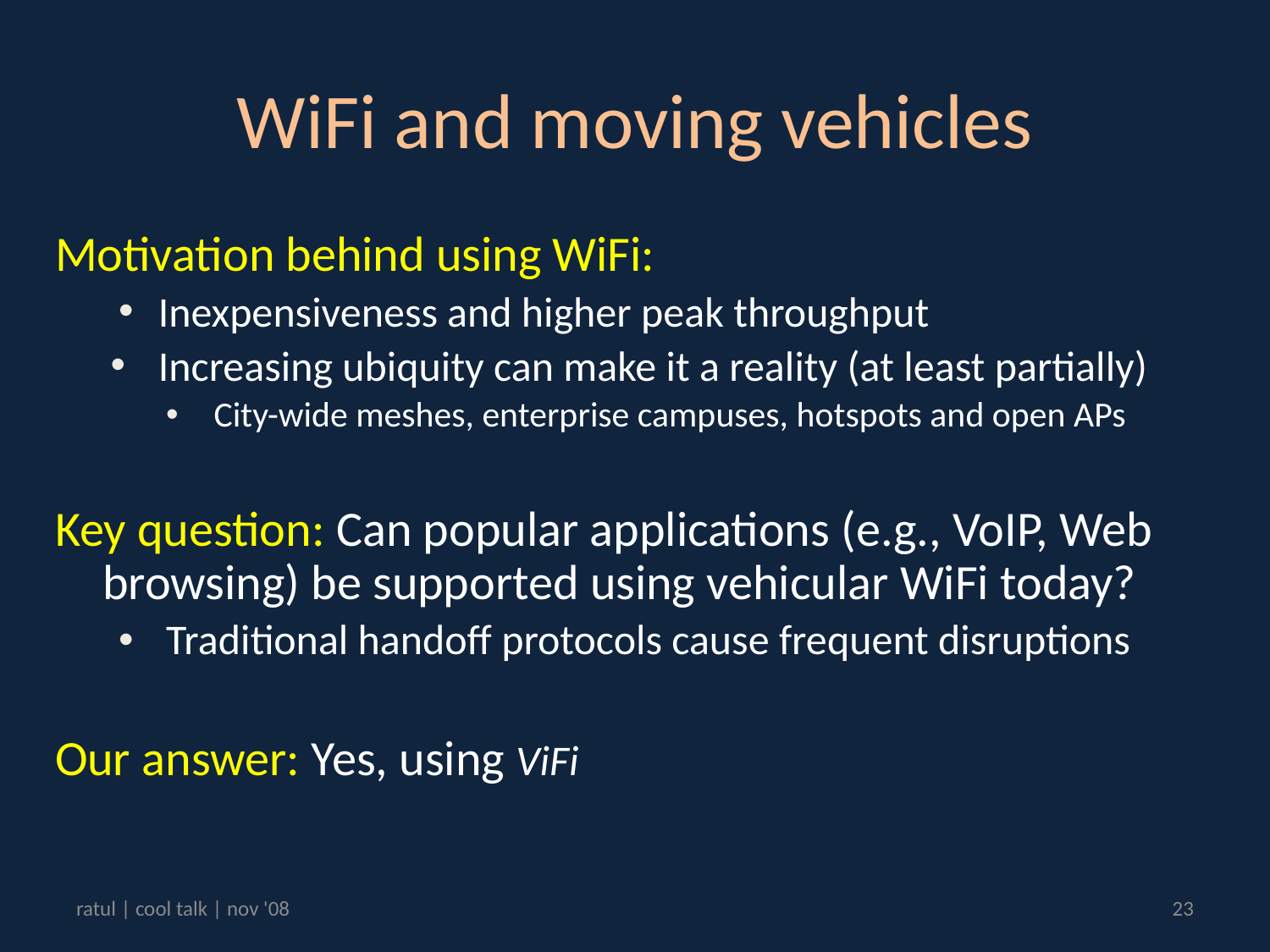

# WiFi and moving vehicles
Motivation behind using WiFi:
Inexpensiveness and higher peak throughput
Increasing ubiquity can make it a reality (at least partially)
City-wide meshes, enterprise campuses, hotspots and open APs

Key question: Can popular applications (e.g., VoIP, Web browsing) be supported using vehicular WiFi today?
Traditional handoff protocols cause frequent disruptions

Our answer: Yes, using ViFi
ratul | cool talk | nov '08
23